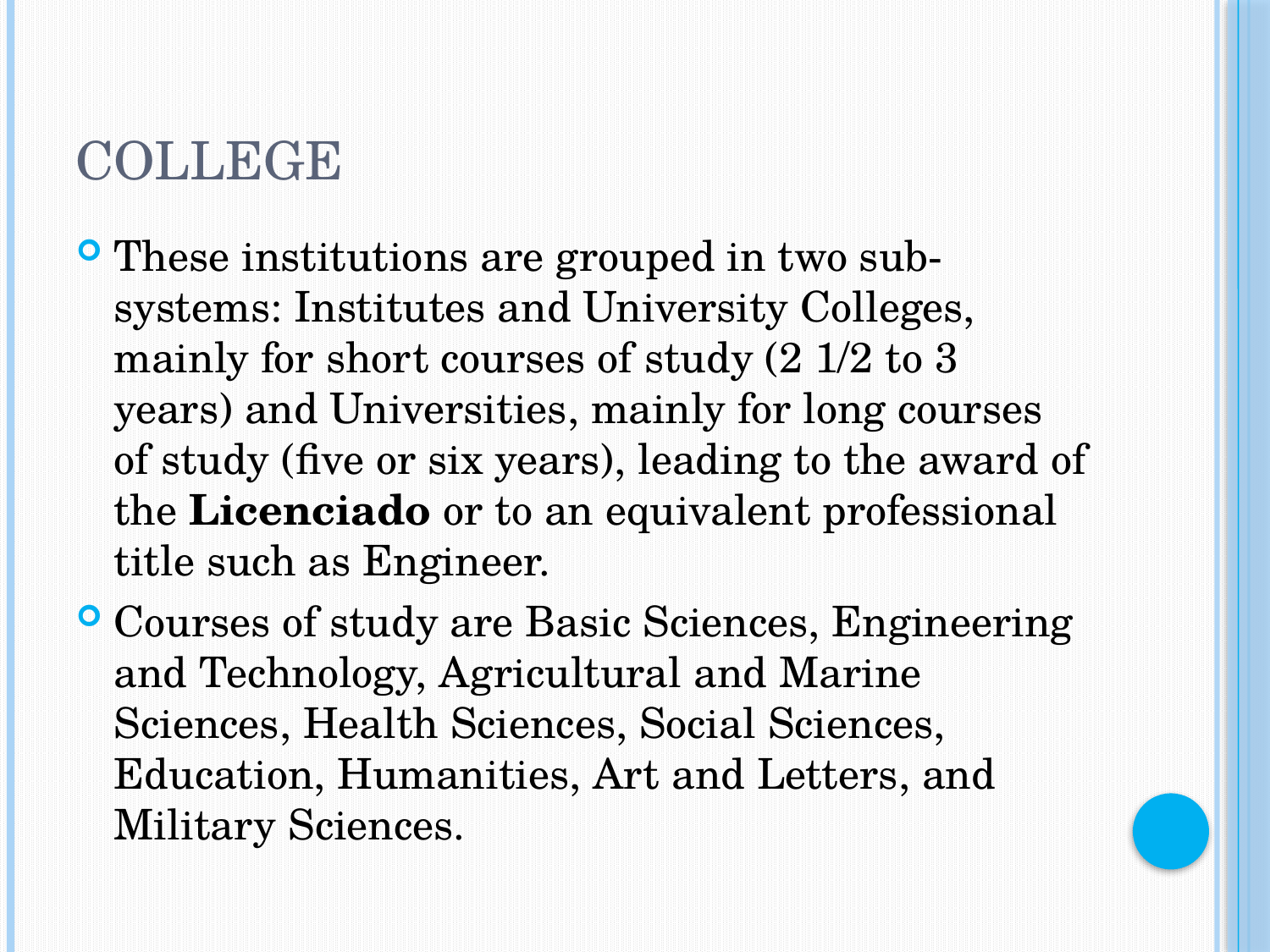

# College
These institutions are grouped in two sub-systems: Institutes and University Colleges, mainly for short courses of study (2 1/2 to 3 years) and Universities, mainly for long courses of study (five or six years), leading to the award of the Licenciado or to an equivalent professional title such as Engineer.
Courses of study are Basic Sciences, Engineering and Technology, Agricultural and Marine Sciences, Health Sciences, Social Sciences, Education, Humanities, Art and Letters, and Military Sciences.